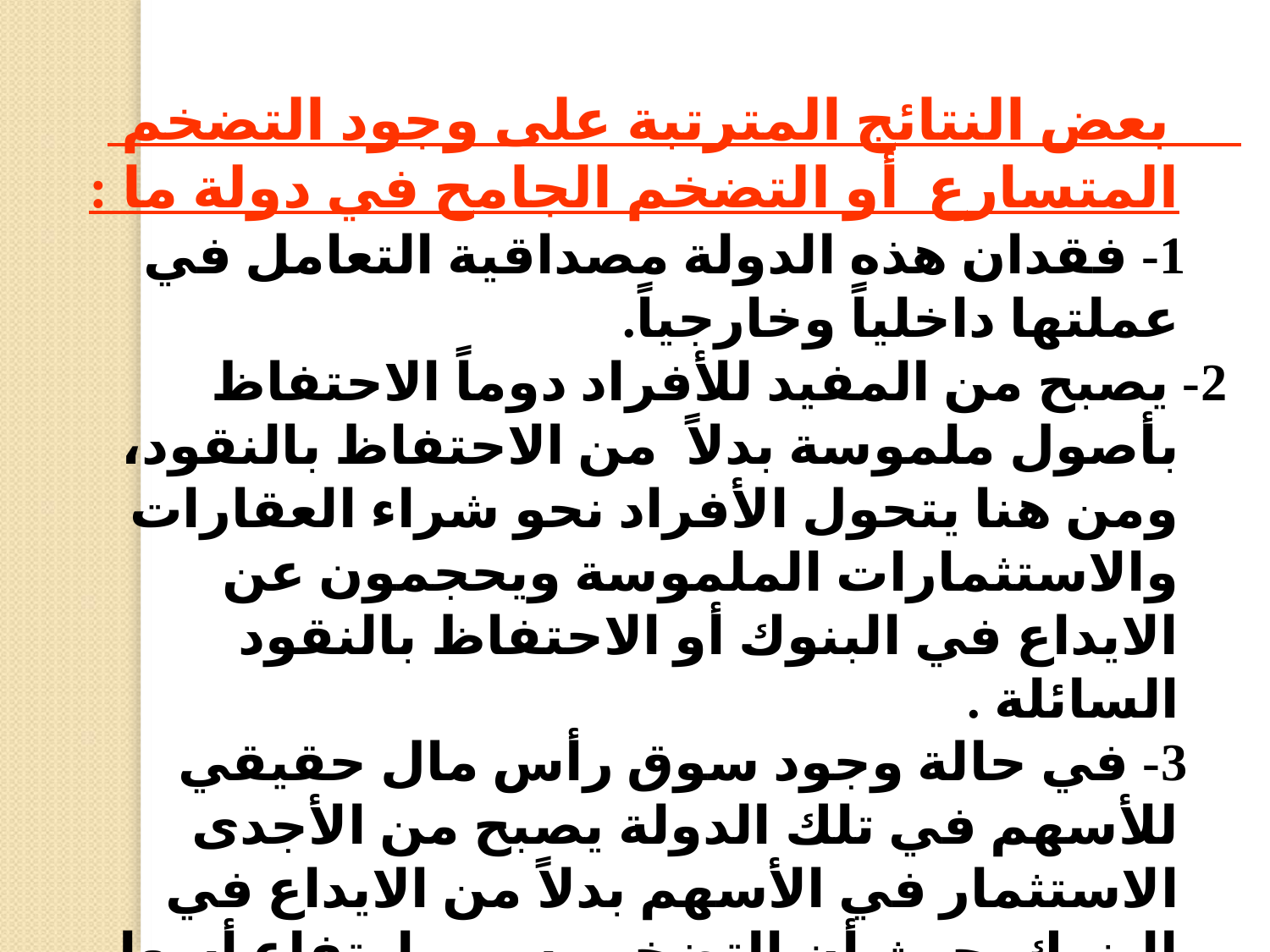

بعض النتائج المترتبة على وجود التضخم  المتسارع  أو التضخم الجامح في دولة ما :
   1- فقدان هذه الدولة مصداقية التعامل في عملتها داخلياً وخارجياً.
2- يصبح من المفيد للأفراد دوماً الاحتفاظ بأصول ملموسة بدلاً  من الاحتفاظ بالنقود، ومن هنا يتحول الأفراد نحو شراء العقارات والاستثمارات الملموسة ويحجمون عن الايداع في البنوك أو الاحتفاظ بالنقود السائلة .
   3- في حالة وجود سوق رأس مال حقيقي للأسهم في تلك الدولة يصبح من الأجدى الاستثمار في الأسهم بدلاً من الايداع في البنوك. حيث أن التضخم يسبب ارتفاع أسعار الأسهم في تعويض إلى حد ما الخسائر التي تنجم عن الاحتفاظ بالأموال السائلة .